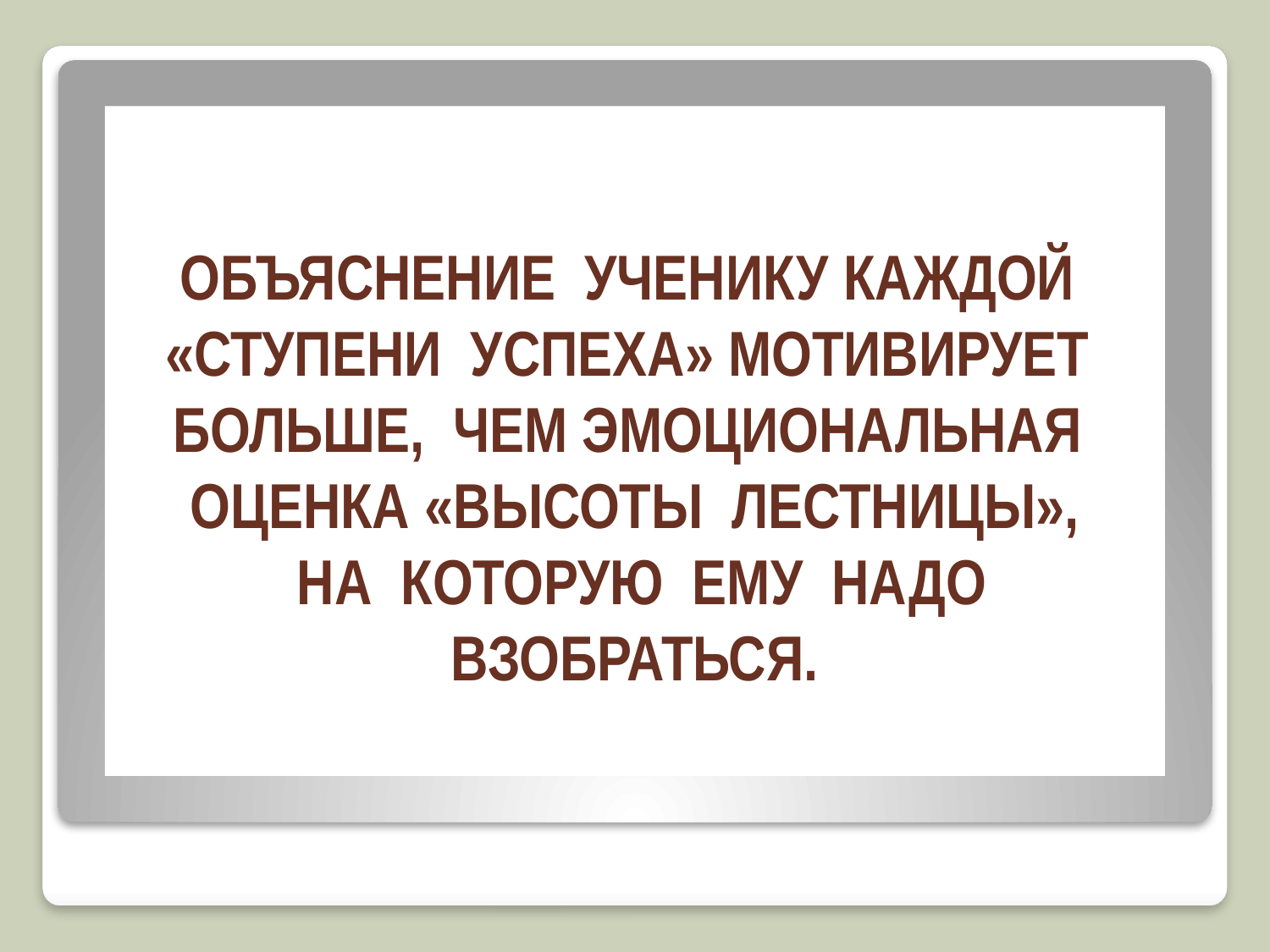

# ОБЪЯСНЕНИЕ  УЧЕНИКУ КАЖДОЙ  «СТУПЕНИ  УСПЕХА» МОТИВИРУЕТ  БОЛЬШЕ,  ЧЕМ ЭМОЦИОНАЛЬНАЯ  ОЦЕНКА «ВЫСОТЫ  ЛЕСТНИЦЫ», НА  КОТОРУЮ  ЕМУ  НАДО ВЗОБРАТЬСЯ.